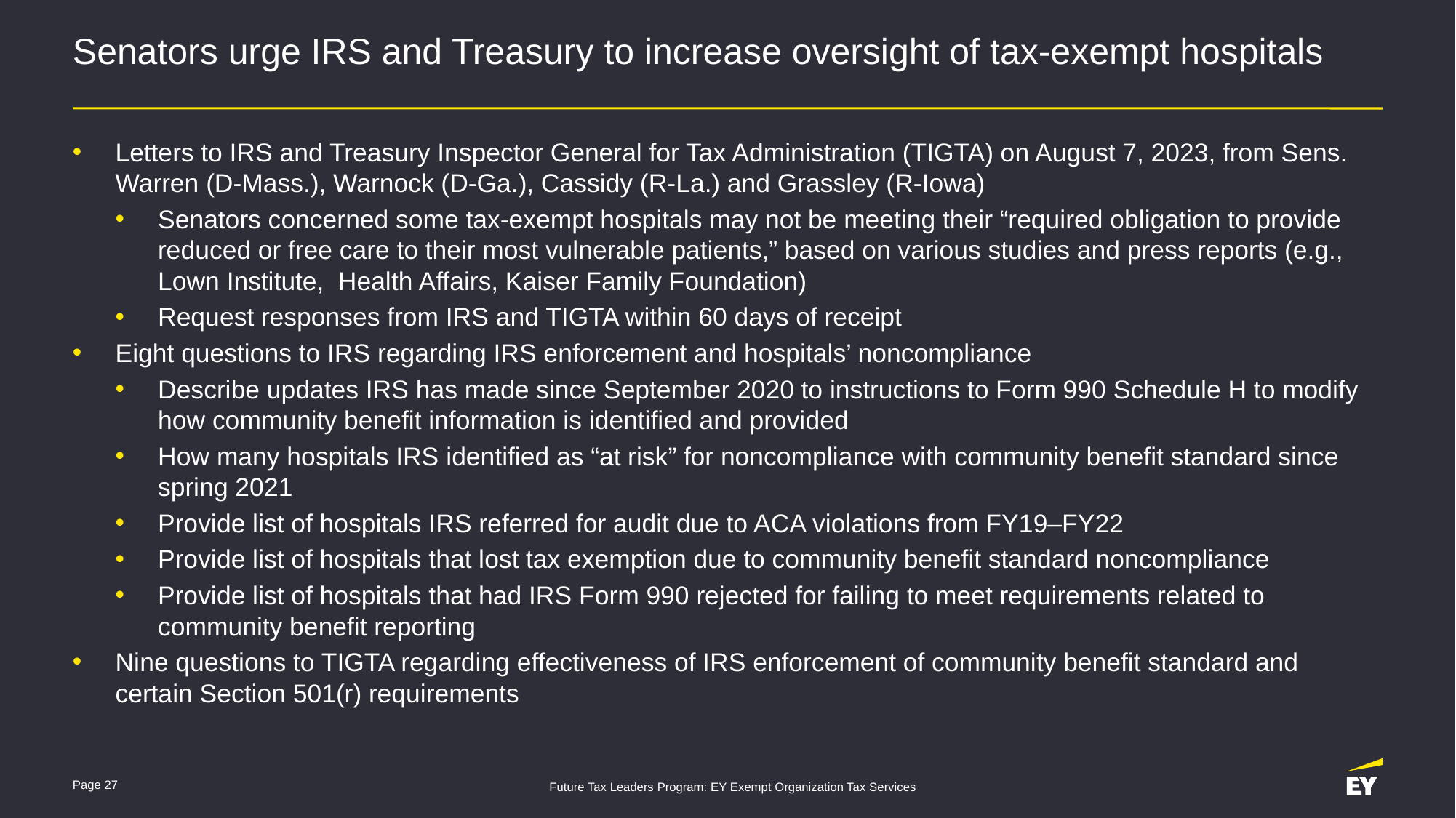

# Senators urge IRS and Treasury to increase oversight of tax-exempt hospitals
Letters to IRS and Treasury Inspector General for Tax Administration (TIGTA) on August 7, 2023, from Sens. Warren (D-Mass.), Warnock (D-Ga.), Cassidy (R-La.) and Grassley (R-Iowa)
Senators concerned some tax-exempt hospitals may not be meeting their “required obligation to provide reduced or free care to their most vulnerable patients,” based on various studies and press reports (e.g., Lown Institute,  Health Affairs, Kaiser Family Foundation)
Request responses from IRS and TIGTA within 60 days of receipt
Eight questions to IRS regarding IRS enforcement and hospitals’ noncompliance
Describe updates IRS has made since September 2020 to instructions to Form 990 Schedule H to modify how community benefit information is identified and provided
How many hospitals IRS identified as “at risk” for noncompliance with community benefit standard since spring 2021
Provide list of hospitals IRS referred for audit due to ACA violations from FY19–FY22
Provide list of hospitals that lost tax exemption due to community benefit standard noncompliance
Provide list of hospitals that had IRS Form 990 rejected for failing to meet requirements related to community benefit reporting
Nine questions to TIGTA regarding effectiveness of IRS enforcement of community benefit standard and certain Section 501(r) requirements